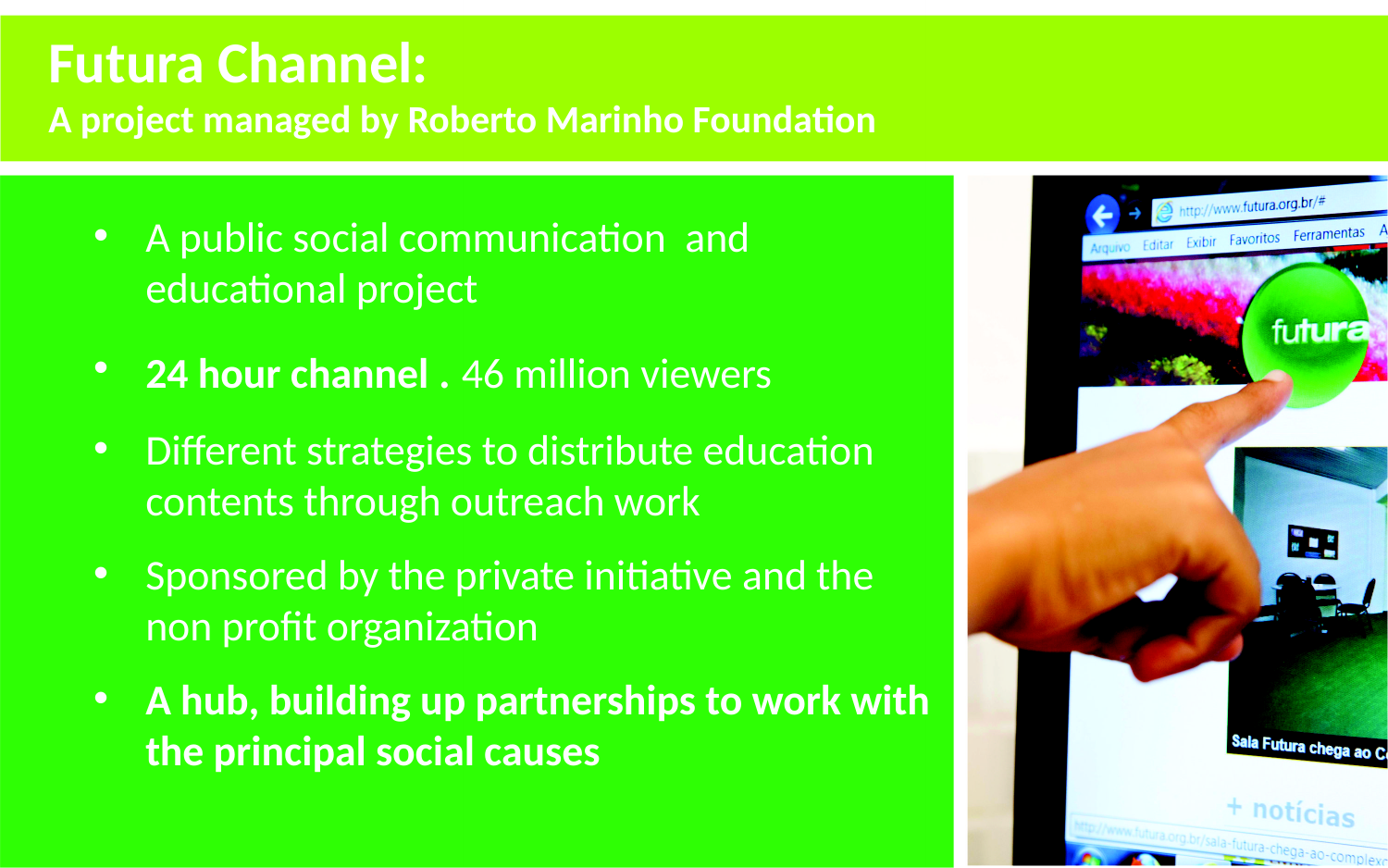

Futura Channel:
A project managed by Roberto Marinho Foundation
A public social communication  and educational project
24 hour channel . 46 million viewers
Different strategies to distribute education contents through outreach work
Sponsored by the private initiative and the non profit organization
A hub, building up partnerships to work with the principal social causes